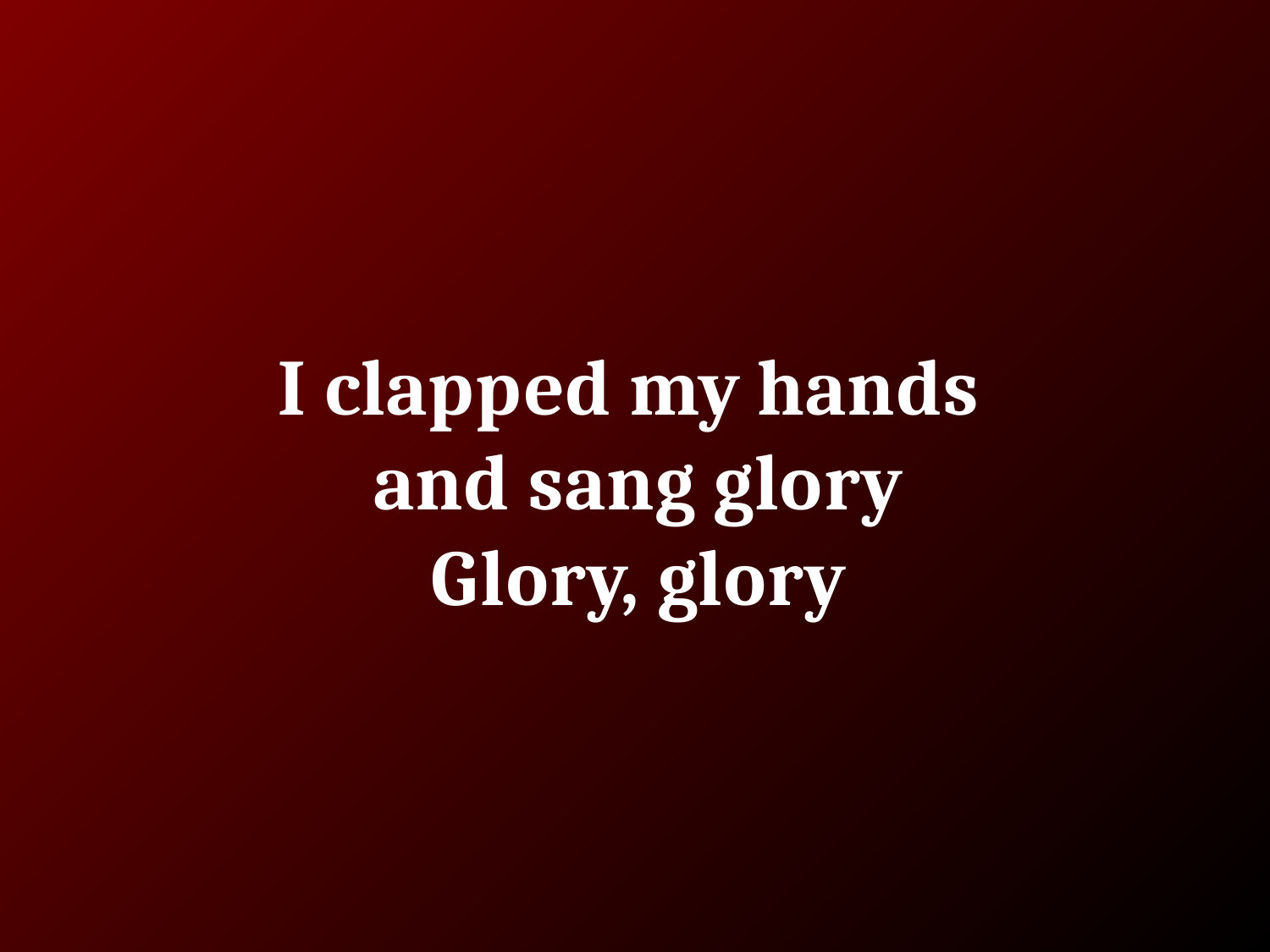

# I clapped my hands and sang glory
Glory, glory